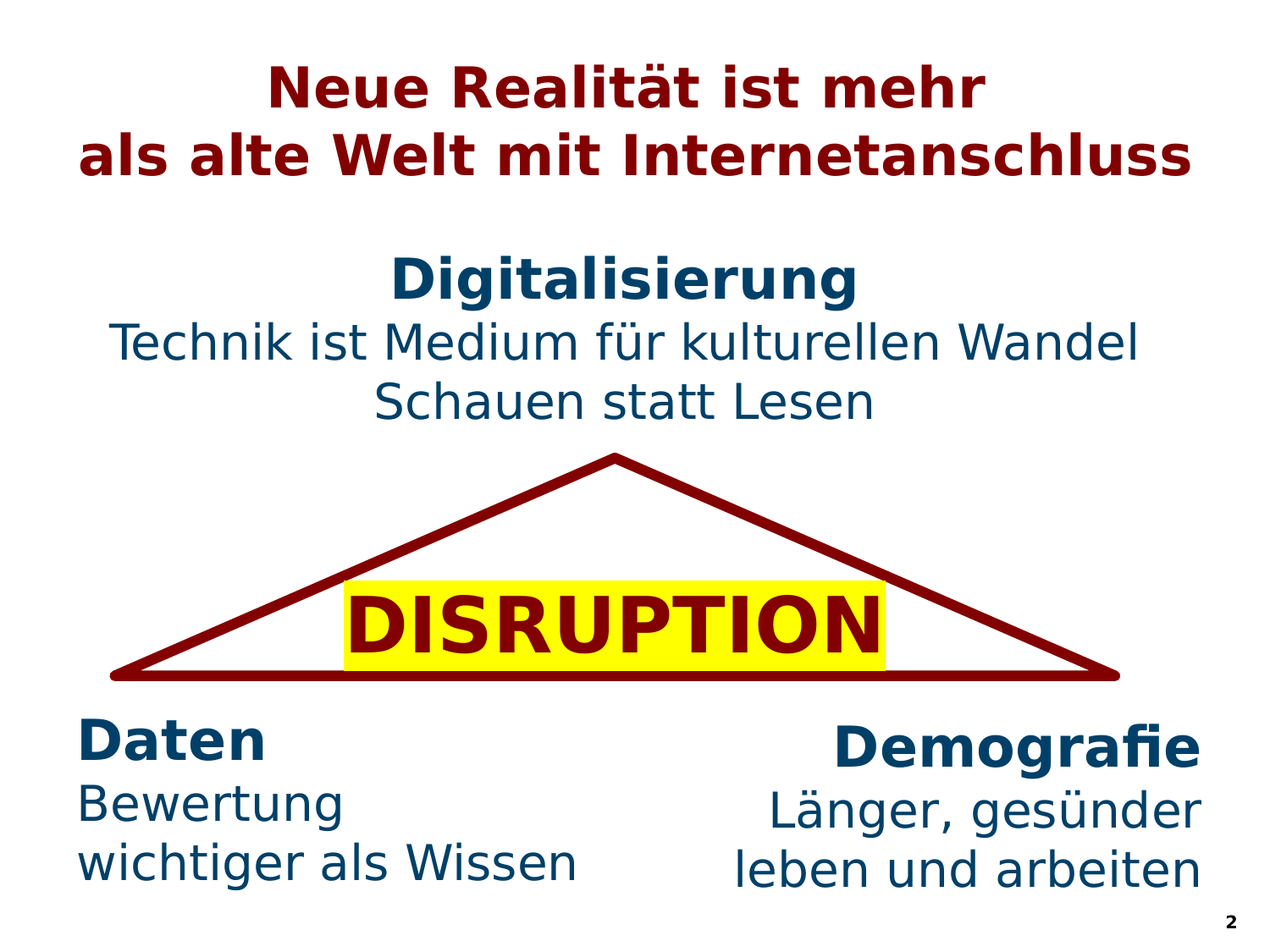

# Neue Realität ist mehr als alte Welt mit Internetanschluss
Digitalisierung
Technik ist Medium für kulturellen Wandel
Schauen statt Lesen

DISRUPTION
Daten
Bewertung
wichtiger als Wissen
Demografie
Länger, gesünder
leben und arbeiten

2